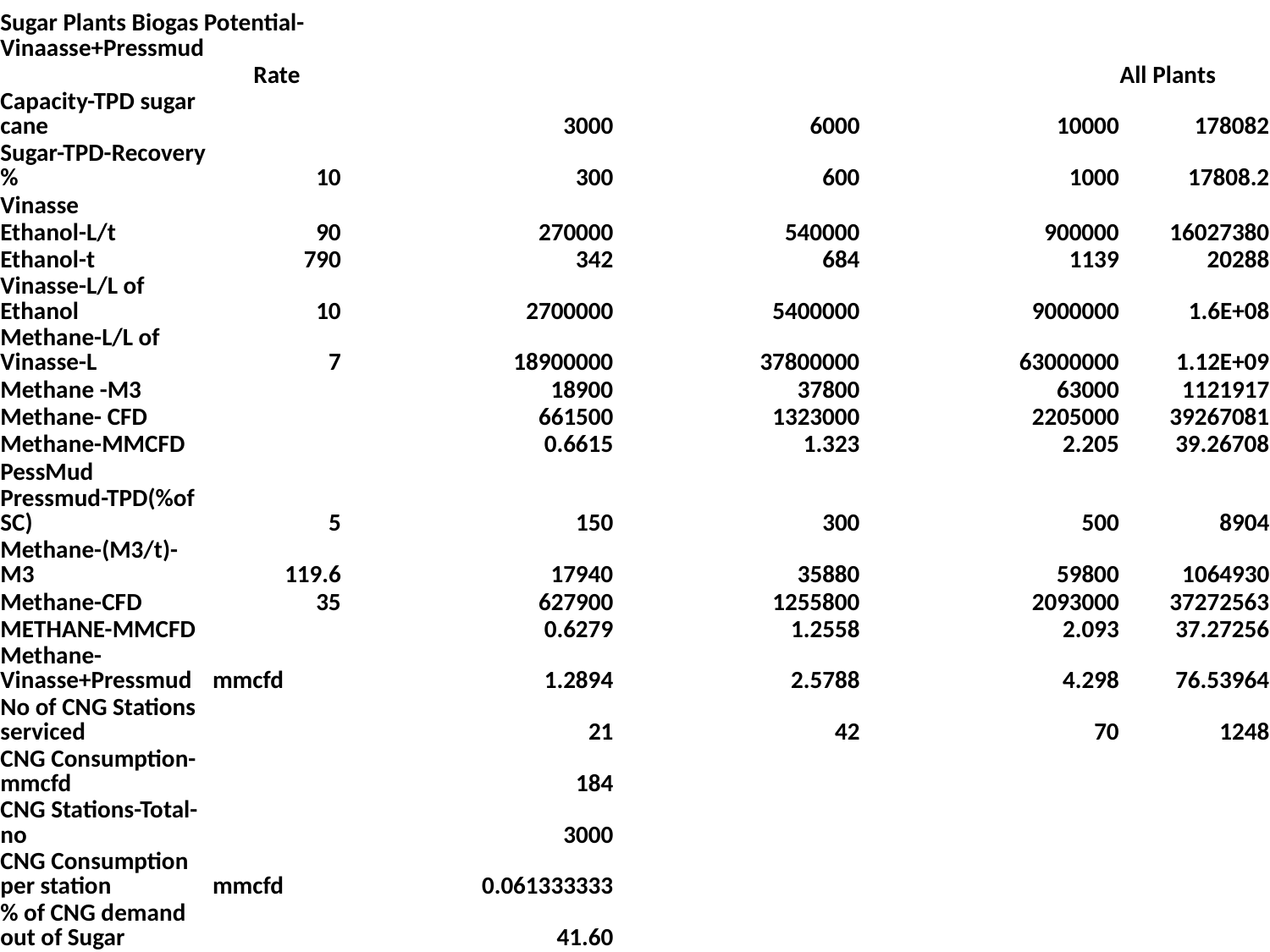

| Sugar Plants Biogas Potential-Vinaasse+Pressmud |  |  |  |  |  |
| --- | --- | --- | --- | --- | --- |
|  | Rate |  |  |  | All Plants |
| Capacity-TPD sugar cane |  | 3000 | 6000 | 10000 | 178082 |
| Sugar-TPD-Recovery % | 10 | 300 | 600 | 1000 | 17808.2 |
| Vinasse |  |  |  |  |  |
| Ethanol-L/t | 90 | 270000 | 540000 | 900000 | 16027380 |
| Ethanol-t | 790 | 342 | 684 | 1139 | 20288 |
| Vinasse-L/L of Ethanol | 10 | 2700000 | 5400000 | 9000000 | 1.6E+08 |
| Methane-L/L of Vinasse-L | 7 | 18900000 | 37800000 | 63000000 | 1.12E+09 |
| Methane -M3 |  | 18900 | 37800 | 63000 | 1121917 |
| Methane- CFD |  | 661500 | 1323000 | 2205000 | 39267081 |
| Methane-MMCFD |  | 0.6615 | 1.323 | 2.205 | 39.26708 |
| PessMud |  |  |  |  |  |
| Pressmud-TPD(%of SC) | 5 | 150 | 300 | 500 | 8904 |
| Methane-(M3/t)-M3 | 119.6 | 17940 | 35880 | 59800 | 1064930 |
| Methane-CFD | 35 | 627900 | 1255800 | 2093000 | 37272563 |
| METHANE-MMCFD |  | 0.6279 | 1.2558 | 2.093 | 37.27256 |
| Methane-Vinasse+Pressmud | mmcfd | 1.2894 | 2.5788 | 4.298 | 76.53964 |
| No of CNG Stations serviced |  | 21 | 42 | 70 | 1248 |
| CNG Consumption-mmcfd |  | 184 |  |  |  |
| CNG Stations-Total-no |  | 3000 |  |  |  |
| CNG Consumption per station | mmcfd | 0.061333333 |  |  |  |
| % of CNG demand out of Sugar |  | 41.60 |  |  |  |